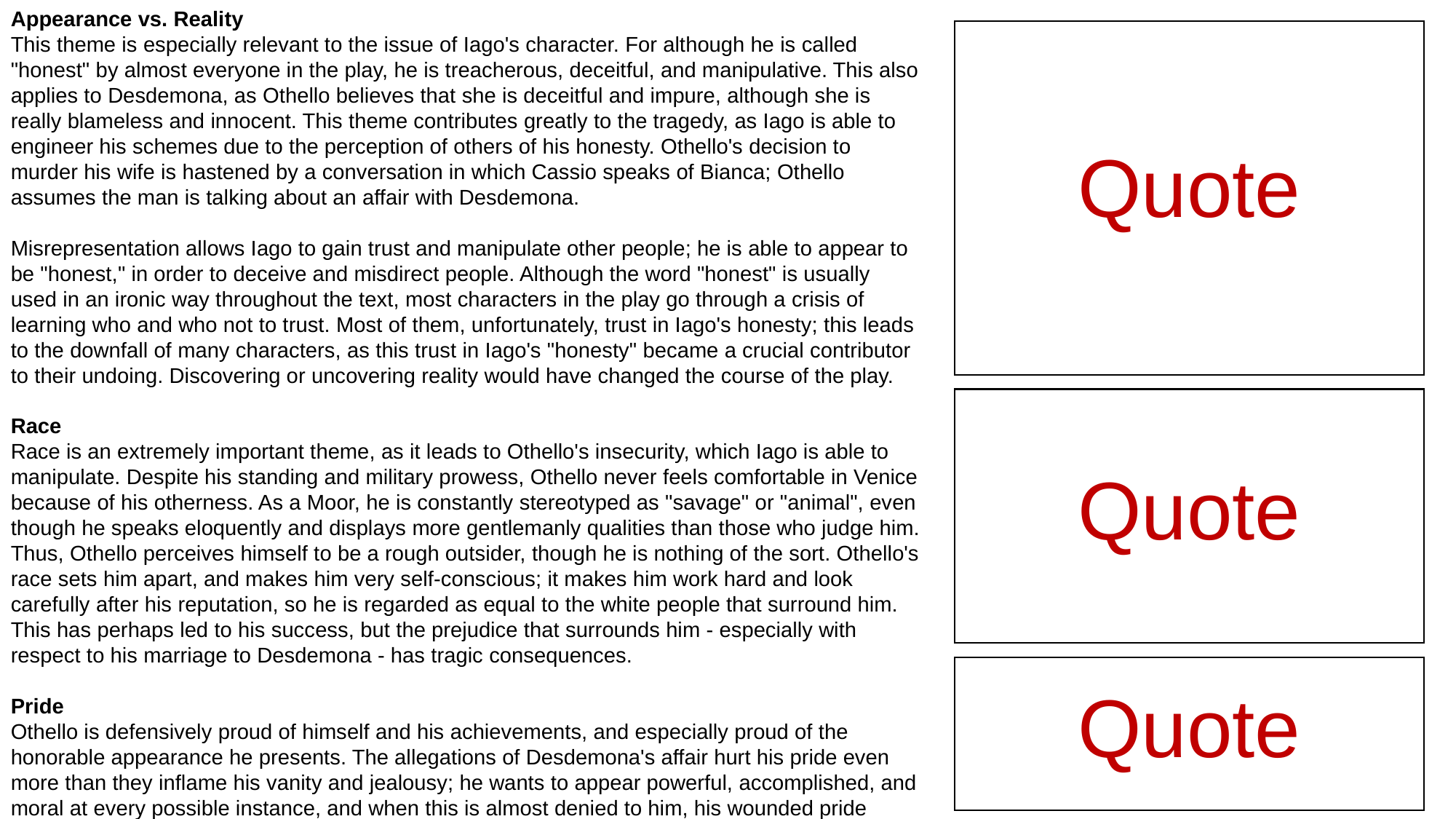

Appearance vs. Reality
This theme is especially relevant to the issue of Iago's character. For although he is called "honest" by almost everyone in the play, he is treacherous, deceitful, and manipulative. This also applies to Desdemona, as Othello believes that she is deceitful and impure, although she is really blameless and innocent. This theme contributes greatly to the tragedy, as Iago is able to engineer his schemes due to the perception of others of his honesty. Othello's decision to murder his wife is hastened by a conversation in which Cassio speaks of Bianca; Othello assumes the man is talking about an affair with Desdemona.

Misrepresentation allows Iago to gain trust and manipulate other people; he is able to appear to be "honest," in order to deceive and misdirect people. Although the word "honest" is usually used in an ironic way throughout the text, most characters in the play go through a crisis of learning who and who not to trust. Most of them, unfortunately, trust in Iago's honesty; this leads to the downfall of many characters, as this trust in Iago's "honesty" became a crucial contributor to their undoing. Discovering or uncovering reality would have changed the course of the play.

Race
Race is an extremely important theme, as it leads to Othello's insecurity, which Iago is able to manipulate. Despite his standing and military prowess, Othello never feels comfortable in Venice because of his otherness. As a Moor, he is constantly stereotyped as "savage" or "animal", even though he speaks eloquently and displays more gentlemanly qualities than those who judge him. Thus, Othello perceives himself to be a rough outsider, though he is nothing of the sort. Othello's race sets him apart, and makes him very self-conscious; it makes him work hard and look carefully after his reputation, so he is regarded as equal to the white people that surround him. This has perhaps led to his success, but the prejudice that surrounds him - especially with respect to his marriage to Desdemona - has tragic consequences.

Pride
Othello is defensively proud of himself and his achievements, and especially proud of the honorable appearance he presents. The allegations of Desdemona's affair hurt his pride even more than they inflame his vanity and jealousy; he wants to appear powerful, accomplished, and moral at every possible instance, and when this is almost denied to him, his wounded pride becomes especially powerful.

Quote

Quote

Quote